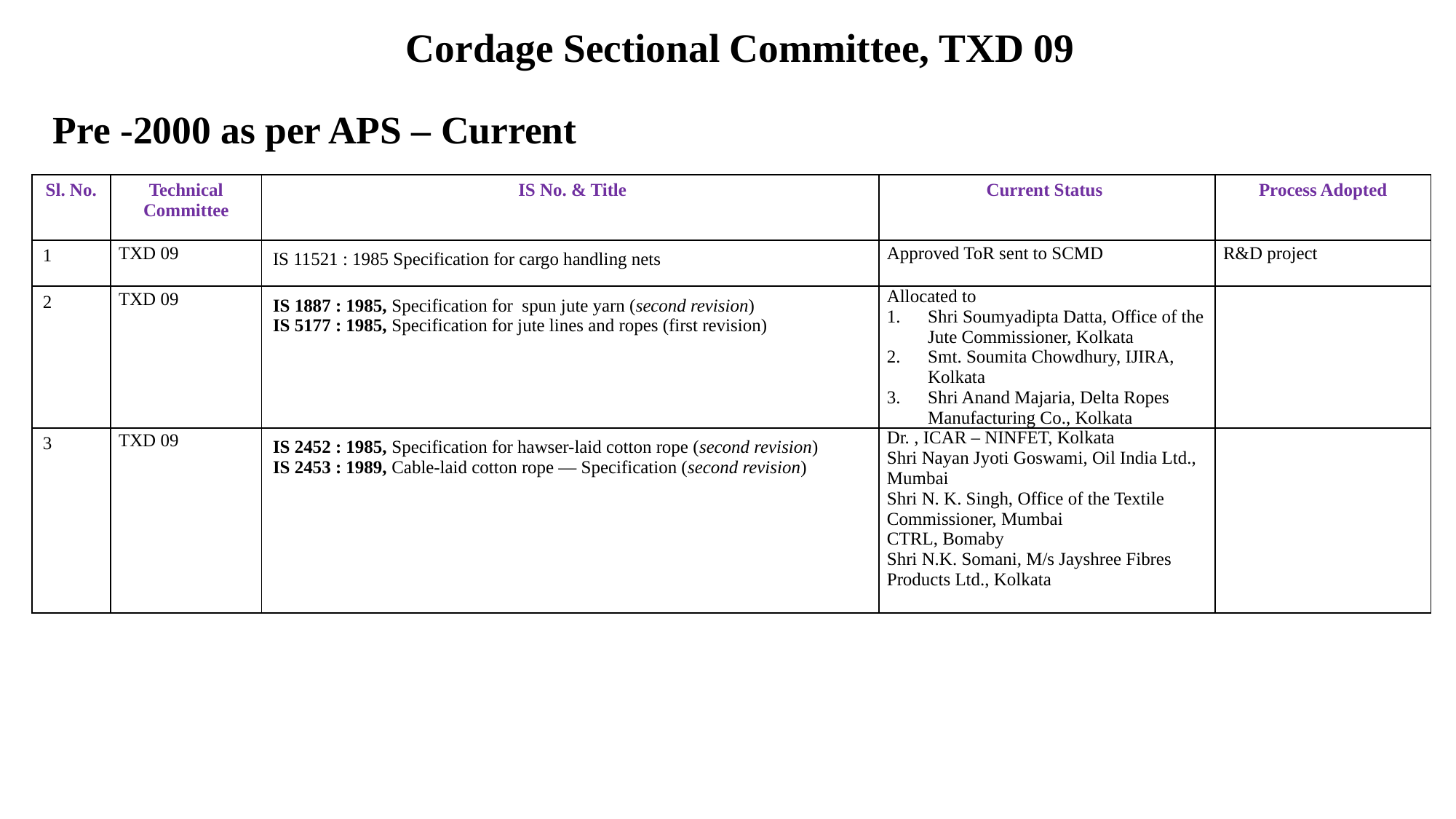

Cordage Sectional Committee, TXD 09
# Pre -2000 as per APS – Current
| Sl. No. | Technical Committee | IS No. & Title | Current Status | Process Adopted |
| --- | --- | --- | --- | --- |
| 1 | TXD 09 | IS 11521 : 1985 Specification for cargo handling nets | Approved ToR sent to SCMD | R&D project |
| 2 | TXD 09 | IS 1887 : 1985, Specification for spun jute yarn (second revision) IS 5177 : 1985, Specification for jute lines and ropes (first revision) | Allocated to Shri Soumyadipta Datta, Office of the Jute Commissioner, Kolkata Smt. Soumita Chowdhury, IJIRA, Kolkata Shri Anand Majaria, Delta Ropes Manufacturing Co., Kolkata |  |
| 3 | TXD 09 | IS 2452 : 1985, Specification for hawser-laid cotton rope (second revision) IS 2453 : 1989, Cable-laid cotton rope — Specification (second revision) | Dr. , ICAR – NINFET, Kolkata Shri Nayan Jyoti Goswami, Oil India Ltd., Mumbai Shri N. K. Singh, Office of the Textile Commissioner, Mumbai CTRL, Bomaby Shri N.K. Somani, M/s Jayshree Fibres Products Ltd., Kolkata |  |